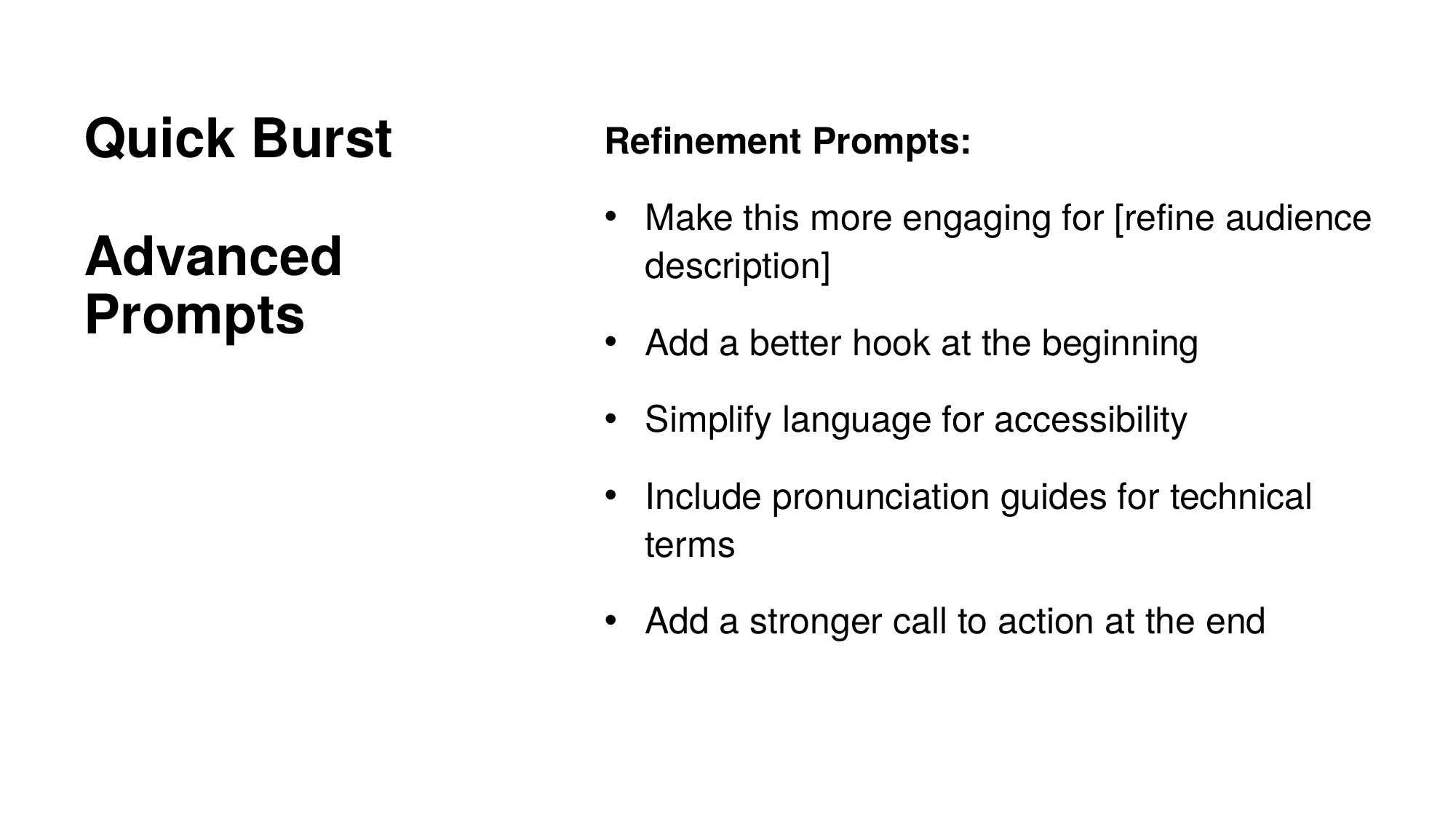

# Quick Burst Advanced Prompts
Refinement Prompts:
Make this more engaging for [refine audience description]
Add a better hook at the beginning
Simplify language for accessibility
Include pronunciation guides for technical terms
Add a stronger call to action at the end